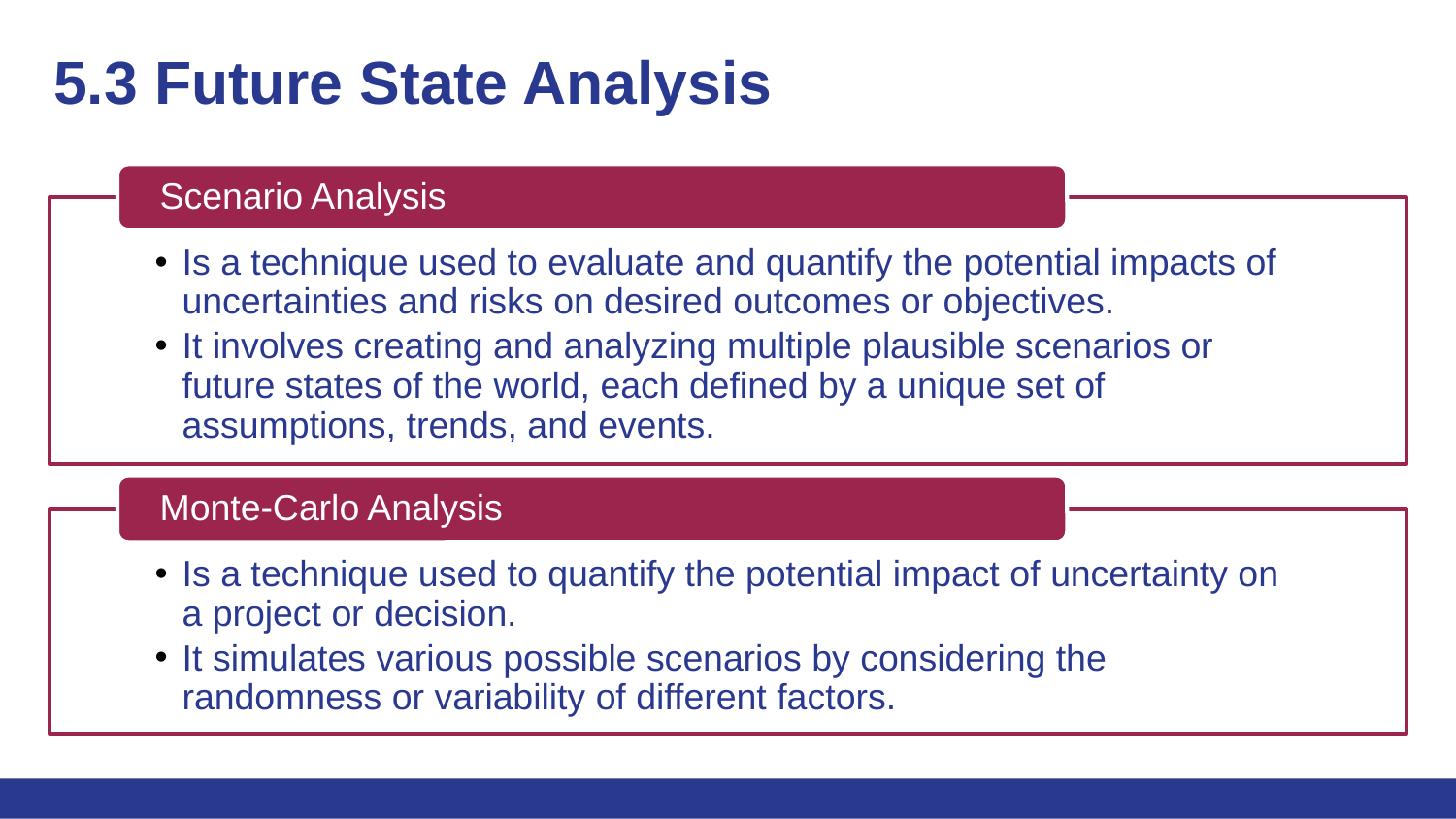

# 5.3 Future State Analysis
Is a technique used to evaluate and quantify the potential impacts of uncertainties and risks on desired outcomes or objectives.
It involves creating and analyzing multiple plausible scenarios or future states of the world, each defined by a unique set of assumptions, trends, and events.
Scenario Analysis
Is a technique used to quantify the potential impact of uncertainty on a project or decision.
It simulates various possible scenarios by considering the randomness or variability of different factors.
Monte-Carlo Analysis